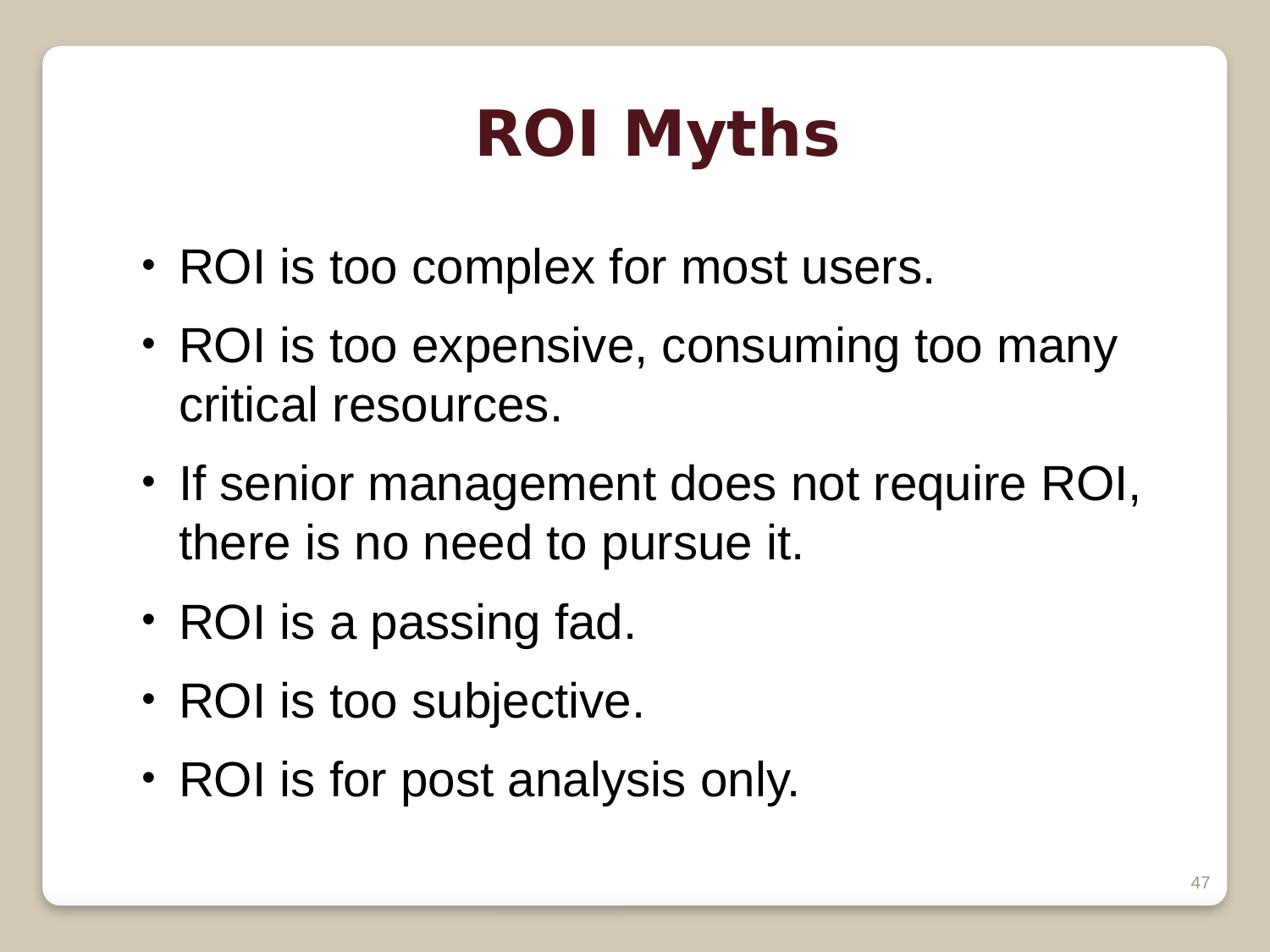

ROI Myths
ROI is too complex for most users.
ROI is too expensive, consuming too many critical resources.
If senior management does not require ROI, there is no need to pursue it.
ROI is a passing fad.
ROI is too subjective.
ROI is for post analysis only.
47